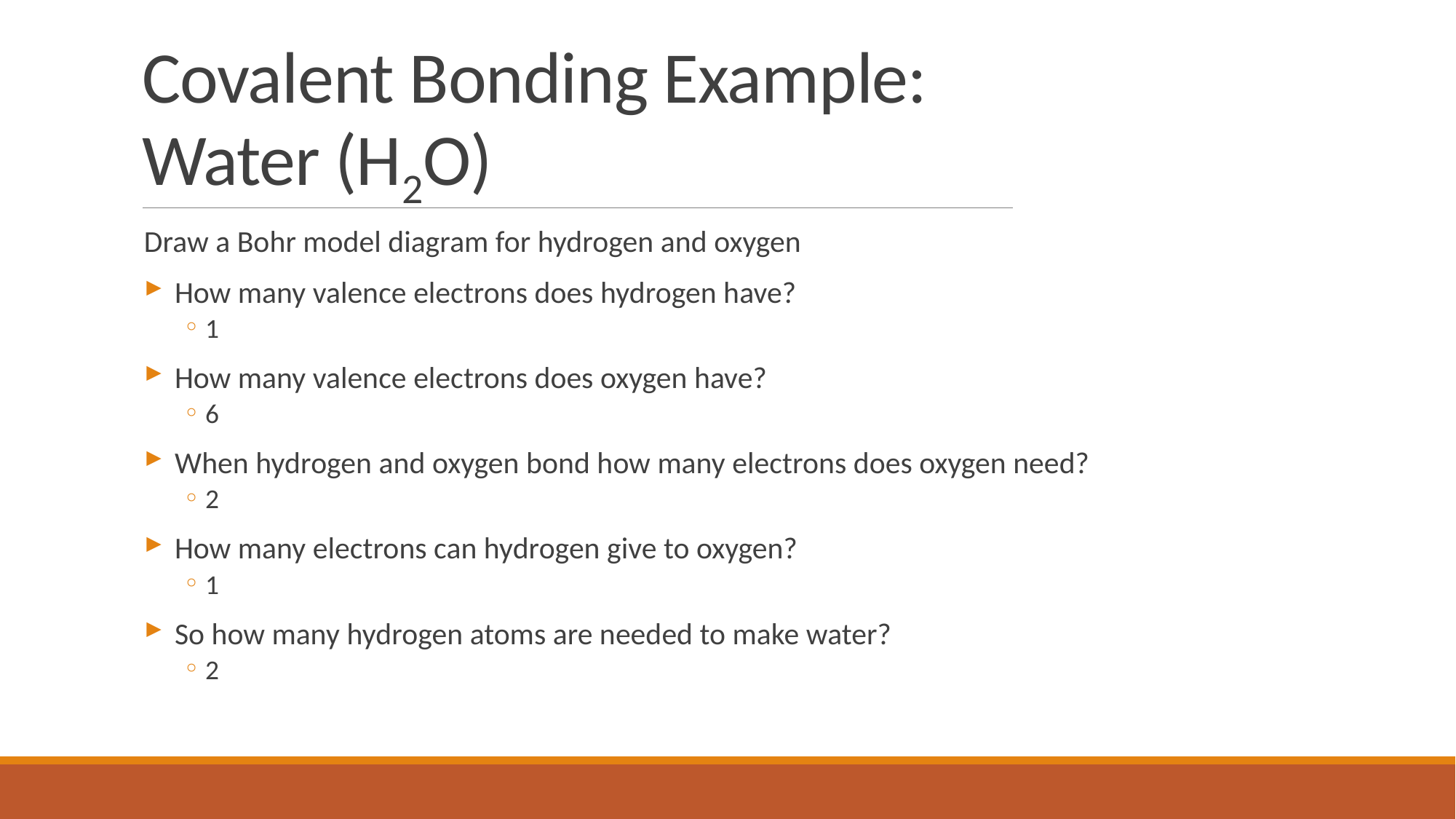

# Covalent Bonding Example: Water (H2O)

H
p+=1
no=0
Draw a Bohr model diagram for hydrogen and oxygen
How many valence electrons does hydrogen have?
1
How many valence electrons does oxygen have?
6
When hydrogen and oxygen bond how many electrons does oxygen need?
2
How many electrons can hydrogen give to oxygen?
1
So how many hydrogen atoms are needed to make water?
2

O
p+=8
no=8